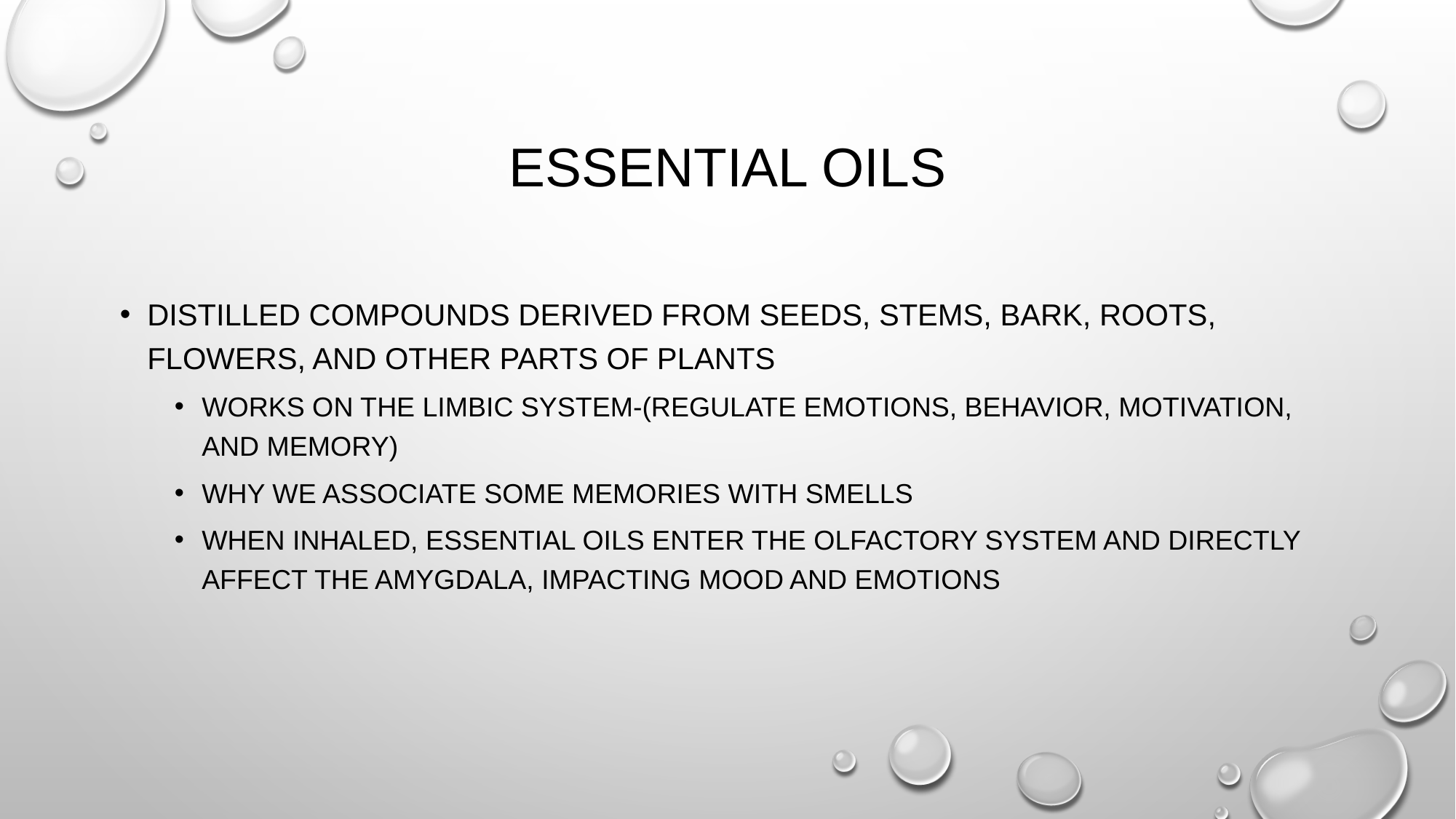

# Essential oils
Distilled compounds derived from seeds, stems, bark, roots, flowers, and other parts of plants
Works on the limbic system-(regulate emotions, behavior, motivation, and memory)
Why we associate some memories with smells
When inhaled, essential oils enter the olfactory system and directly affect the amygdala, impacting mood and emotions